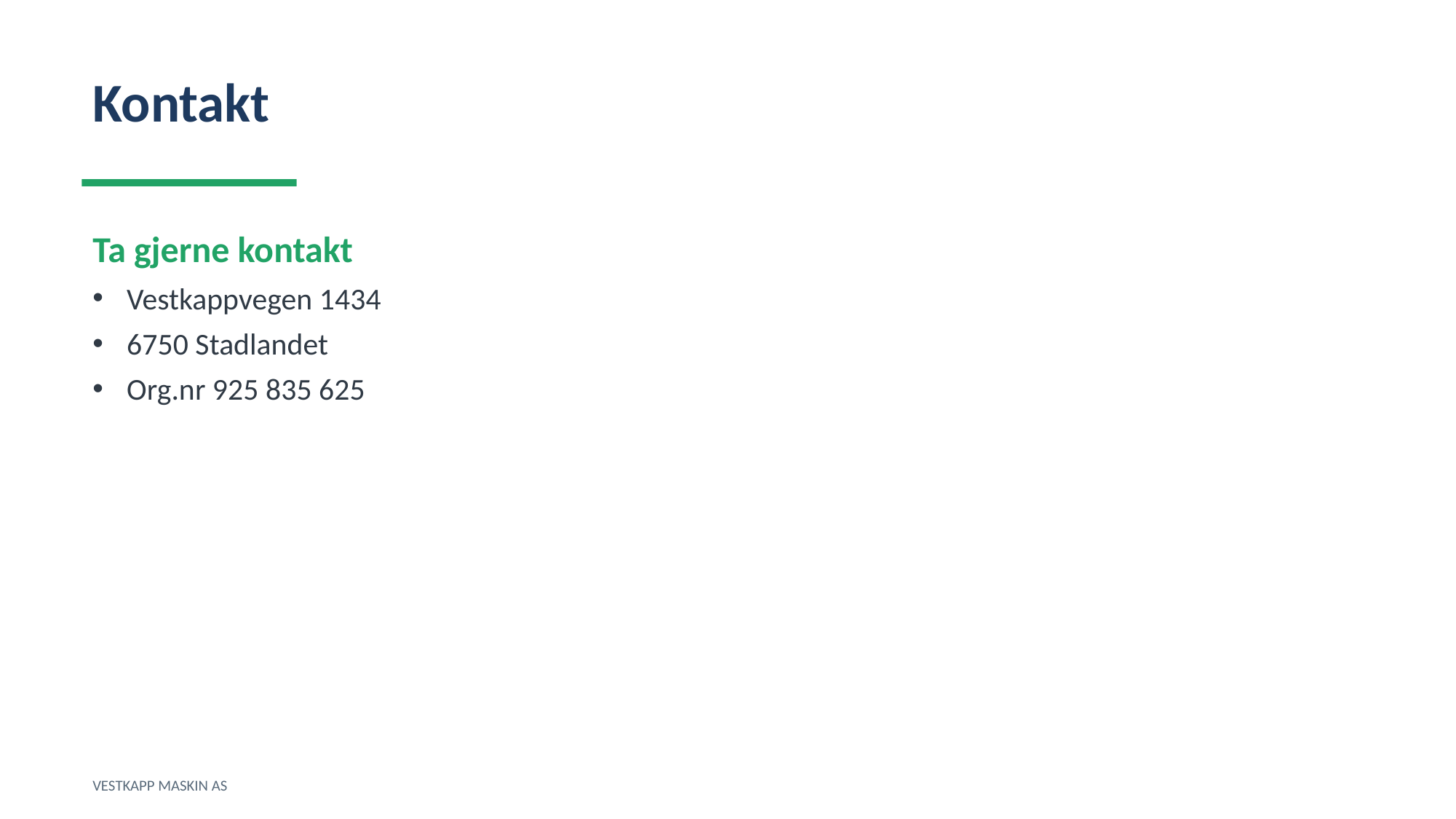

Kontakt

Ta gjerne kontakt
Vestkappvegen 1434
6750 Stadlandet
Org.nr 925 835 625
VESTKAPP MASKIN AS